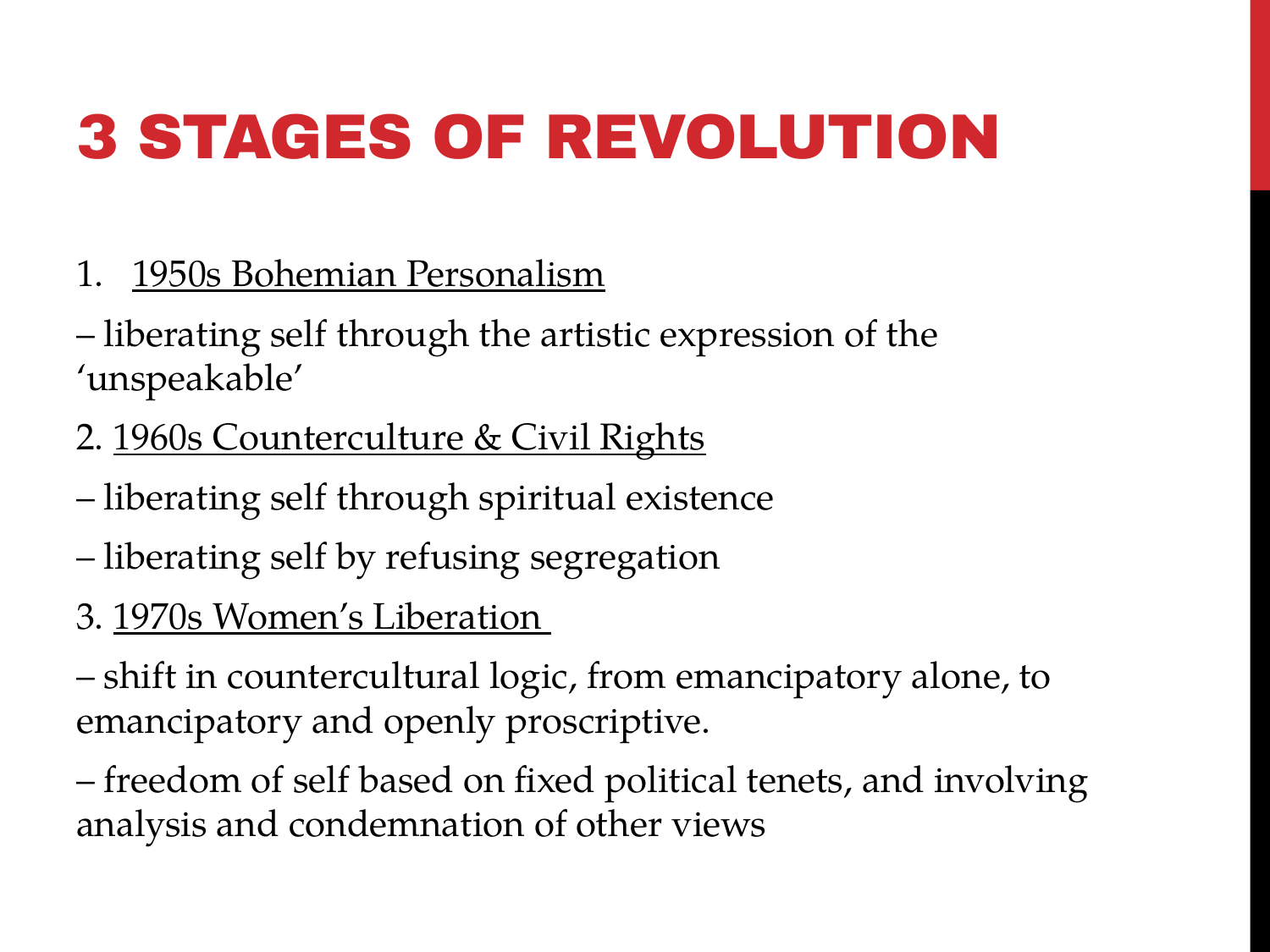

# 3 STAGES OF REVOLUTION
1950s Bohemian Personalism
– liberating self through the artistic expression of the ‘unspeakable’
2. 1960s Counterculture & Civil Rights
– liberating self through spiritual existence
– liberating self by refusing segregation
3. 1970s Women’s Liberation
– shift in countercultural logic, from emancipatory alone, to emancipatory and openly proscriptive.
– freedom of self based on fixed political tenets, and involving analysis and condemnation of other views